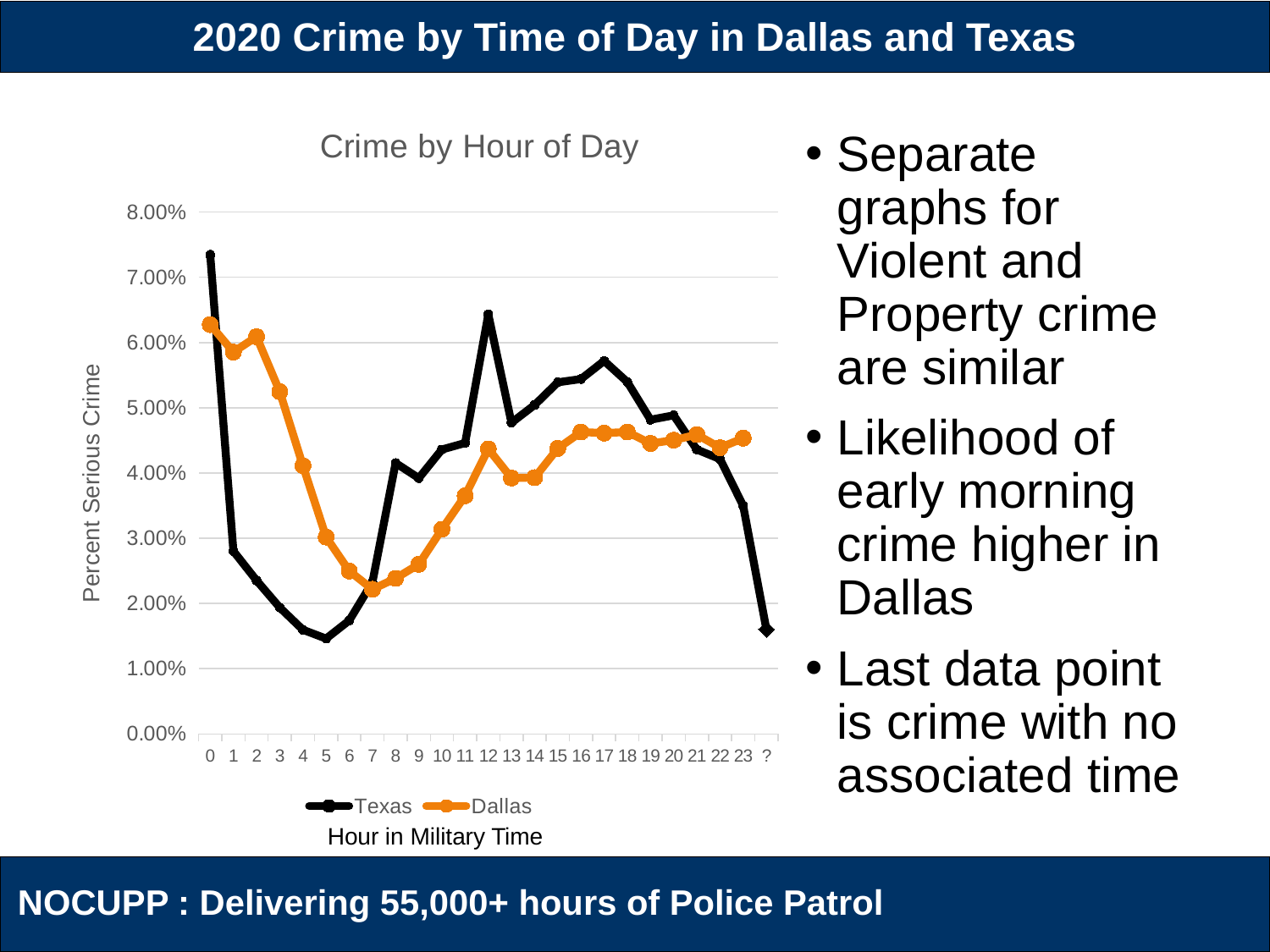

# 2020 Crime by Time of Day in Dallas and Texas

### Chart: Crime by Hour of Day

| Category | Texas | Dallas |
|---|---|---|
| 0 | 0.07344256102303195 | 0.062741 |
| 1 | 0.02801314263148971 | 0.05853 |
| 2 | 0.02351758521211347 | 0.060886 |
| 3 | 0.019364697880804815 | 0.052464 |
| 4 | 0.01595608998077895 | 0.041117 |
| 5 | 0.014600212976313136 | 0.030169 |
| 6 | 0.017381186343034413 | 0.024964 |
| 7 | 0.023257155945182108 | 0.022163 |
| 8 | 0.04152640608845247 | 0.023838 |
| 9 | 0.03920022446261449 | 0.025995 |
| 10 | 0.0435977782368034 | 0.03137 |
| 11 | 0.04459028787988235 | 0.036509 |
| 12 | 0.06430971783585472 | 0.04369138758244774 |
| 13 | 0.04769940212293714 | 0.03922477832558932 |
| 14 | 0.05043144220108237 | 0.039281557256820566 |
| 15 | 0.0539017307169604 | 0.04376709282408941 |
| 16 | 0.0543970945962709 | 0.04627482895346967 |
| 17 | 0.05717436712604105 | 0.04611395531498112 |
| 18 | 0.05394134337914101 | 0.04627482895346967 |
| 19 | 0.048158991245053386 | 0.04452414524050609 |
| 20 | 0.04883569613496925 | 0.04502569246638214 |
| 21 | 0.043590924835042046 | 0.04587737643485091 |
| 22 | 0.042137044185388904 | 0.0438711875313467 |
| 23 | 0.03495810584037303 | 0.045328513432948817 |
| ? | 0.016016811120384524 | None |
Separate graphs for Violent and Property crime are similar
Likelihood of early morning crime higher in Dallas
Last data point is crime with no associated time
Hour in Military Time

NOCUPP : Delivering 55,000+ hours of Police Patrol